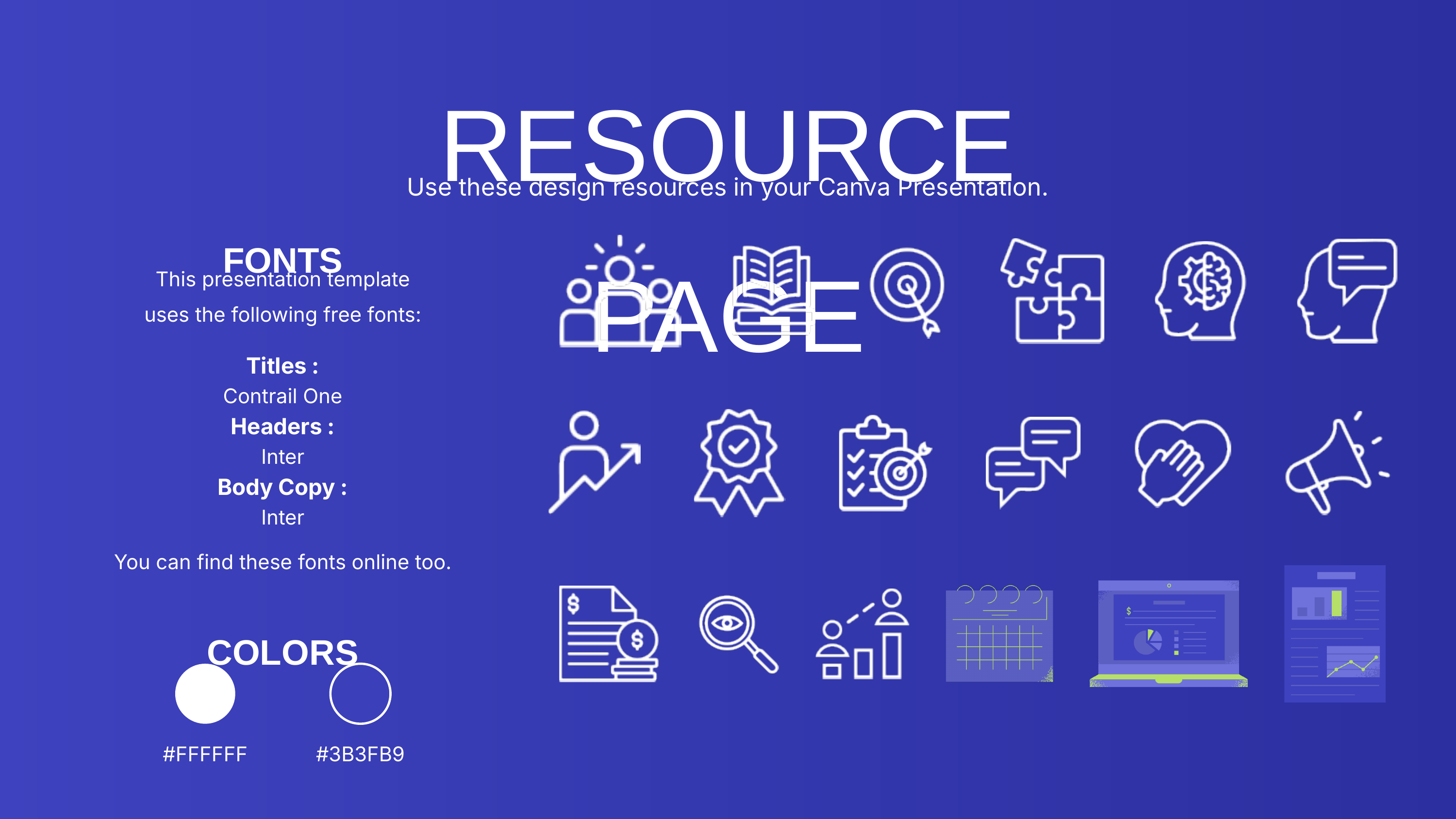

RESOURCE PAGE
Use these design resources in your Canva Presentation.
FONTS

This presentation template uses the following free fonts:
Titles :
Contrail One
Headers :

Inter
Body Copy :
Inter
You can find these fonts online too.

COLORS

#FFFFFF
#3B3FB9